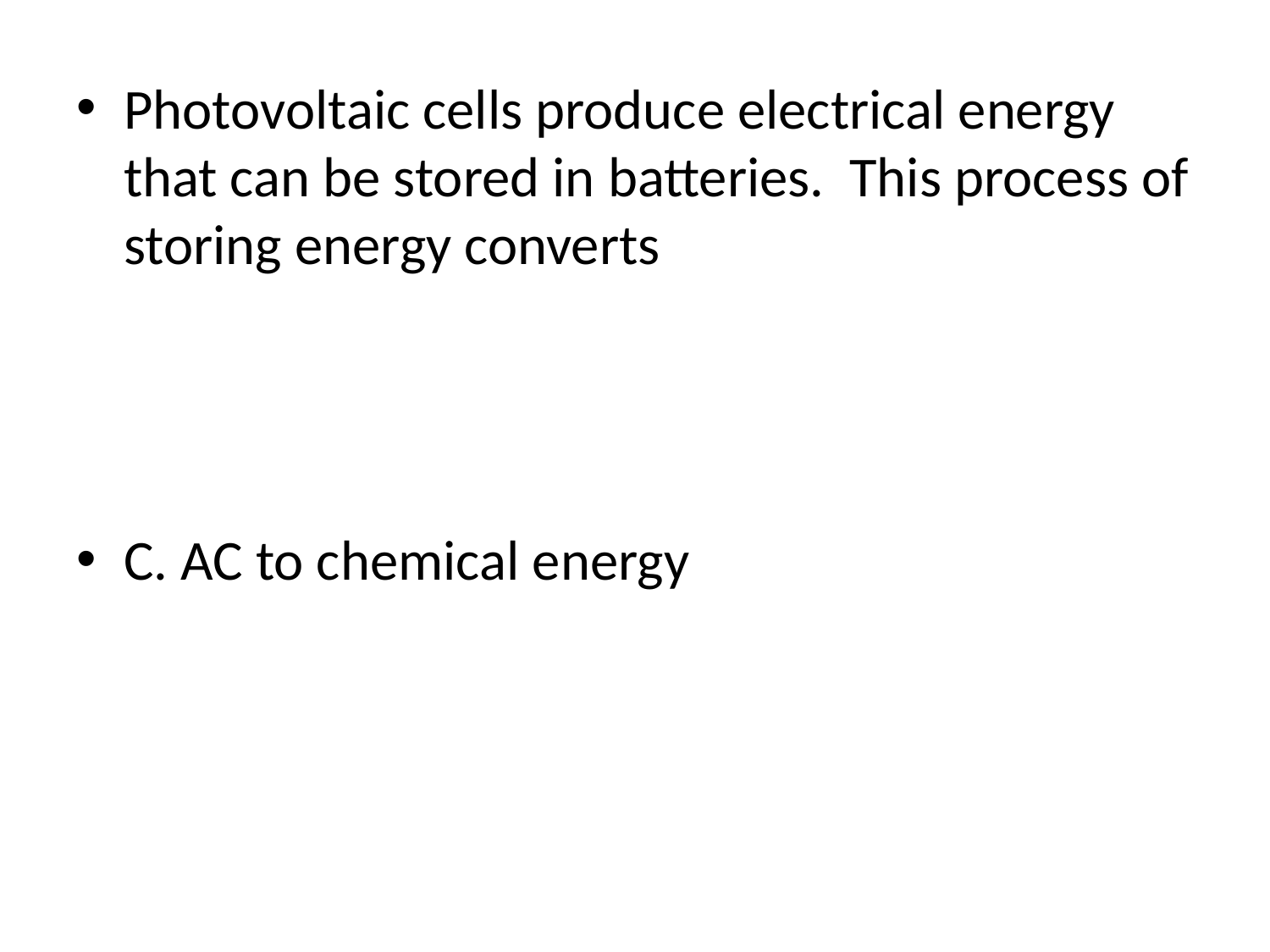

Photovoltaic cells produce electrical energy that can be stored in batteries.  This process of storing energy converts

C. AC to chemical energy